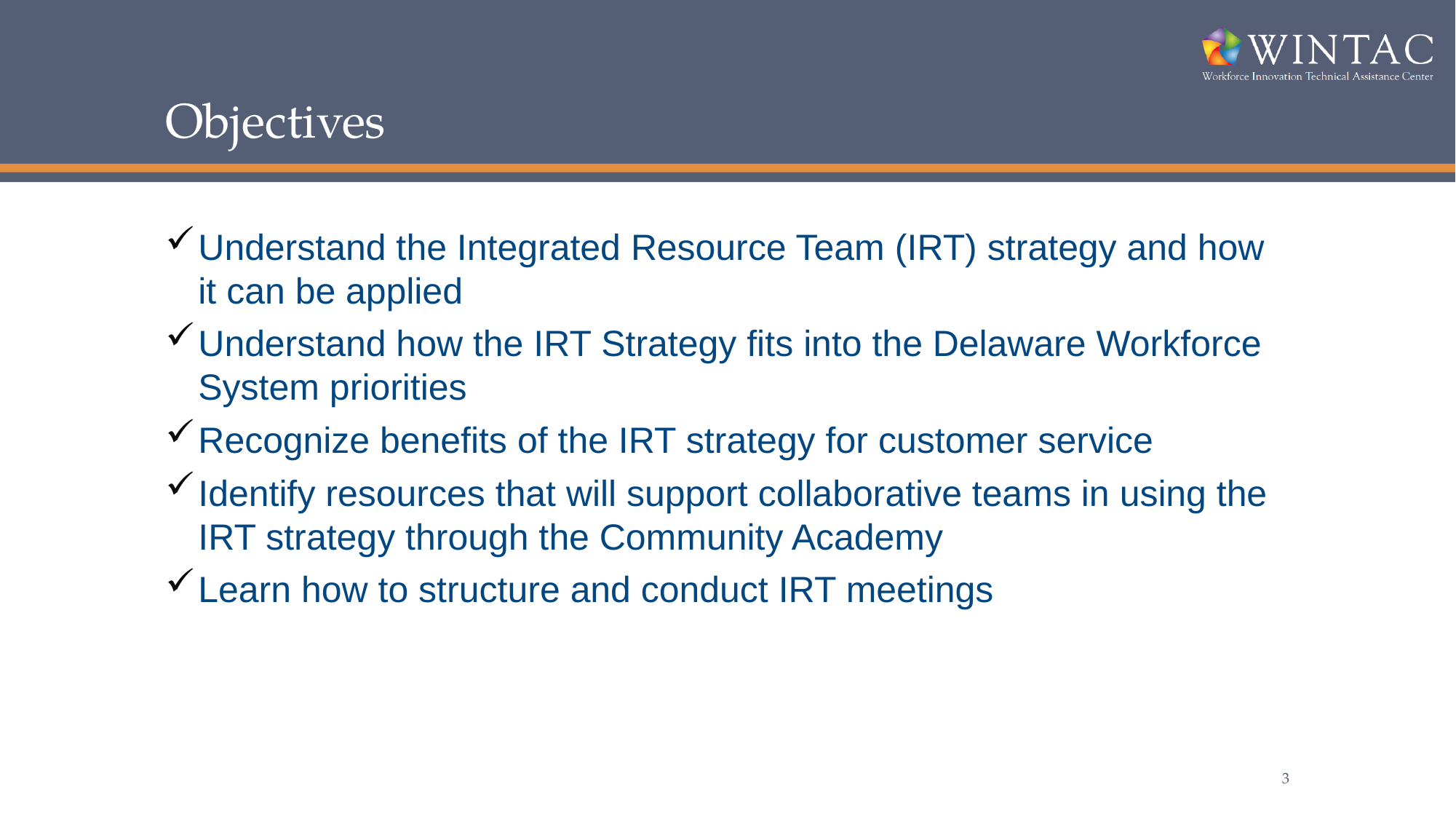

# Objectives
Understand the Integrated Resource Team (IRT) strategy and how it can be applied
Understand how the IRT Strategy fits into the Delaware Workforce System priorities
Recognize benefits of the IRT strategy for customer service
Identify resources that will support collaborative teams in using the IRT strategy through the Community Academy
Learn how to structure and conduct IRT meetings
3